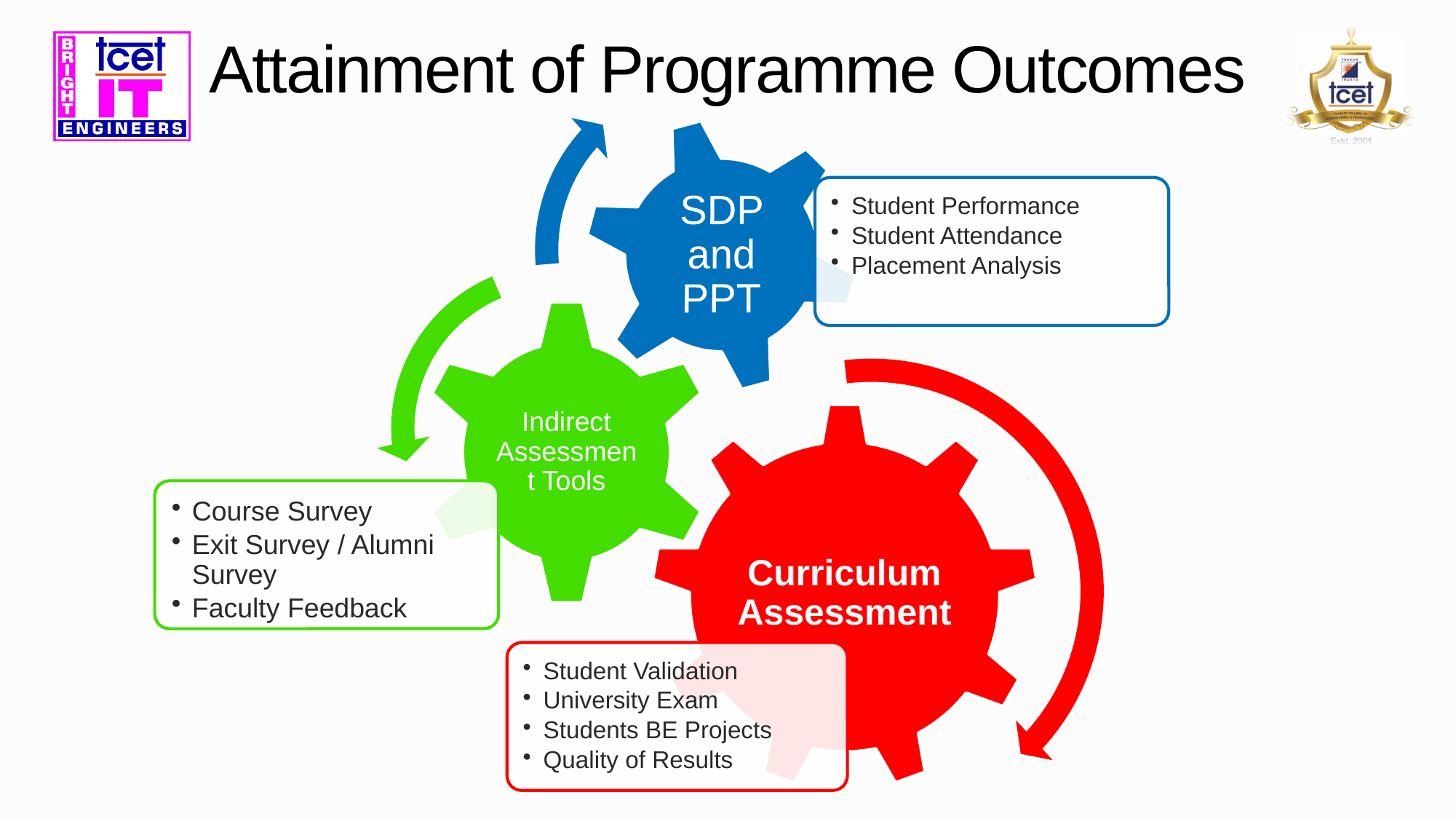

# Attainment of Programme Outcomes
Curriculum Assessment
Student Validation
University Exam
Students BE Projects
Quality of Results
Indirect Assessment Tools
Course Survey
Exit Survey / Alumni Survey
Faculty Feedback
SDP and PPT
Student Performance
Student Attendance
Placement Analysis